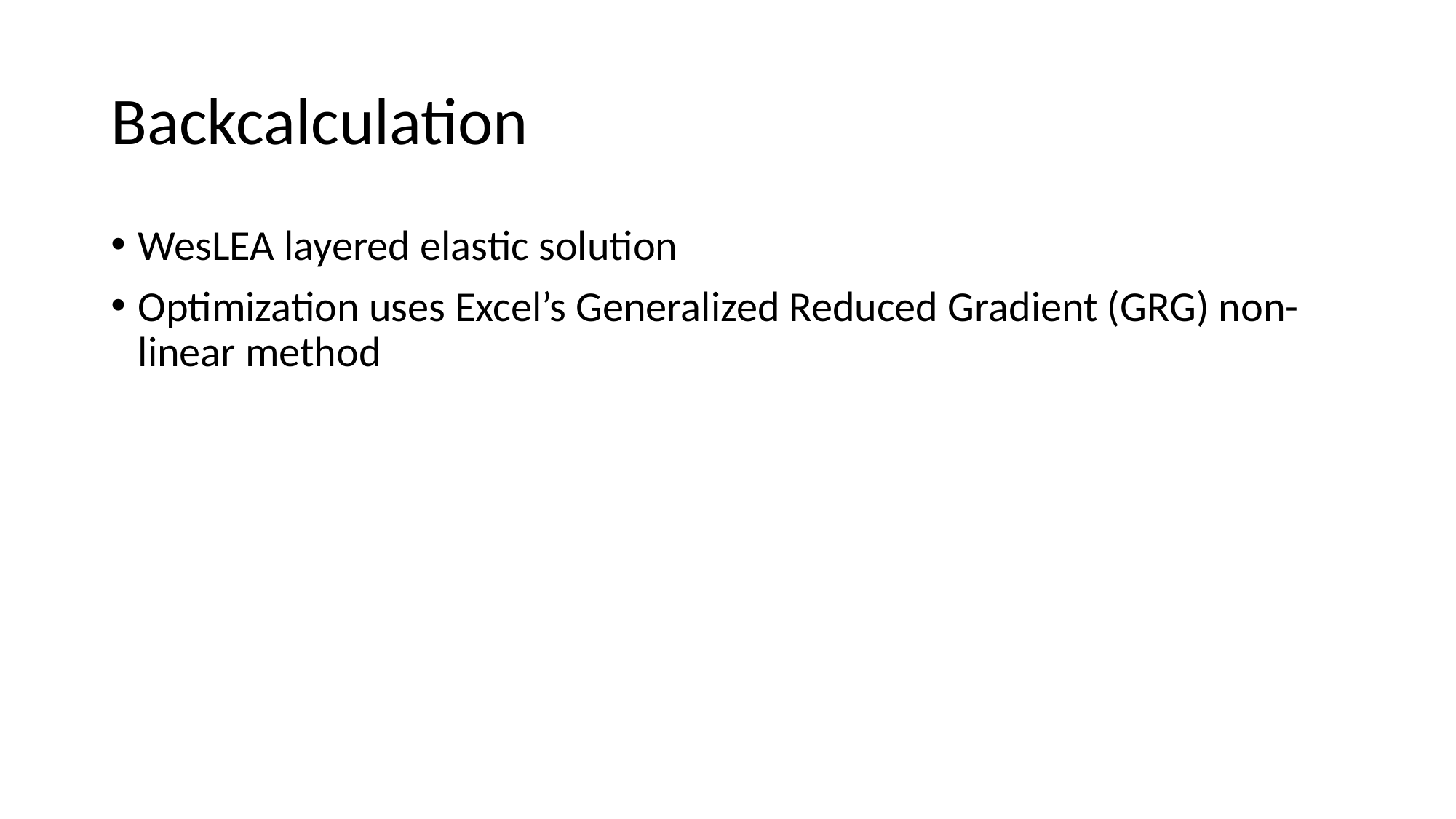

# Backcalculation
WesLEA layered elastic solution
Optimization uses Excel’s Generalized Reduced Gradient (GRG) non-linear method